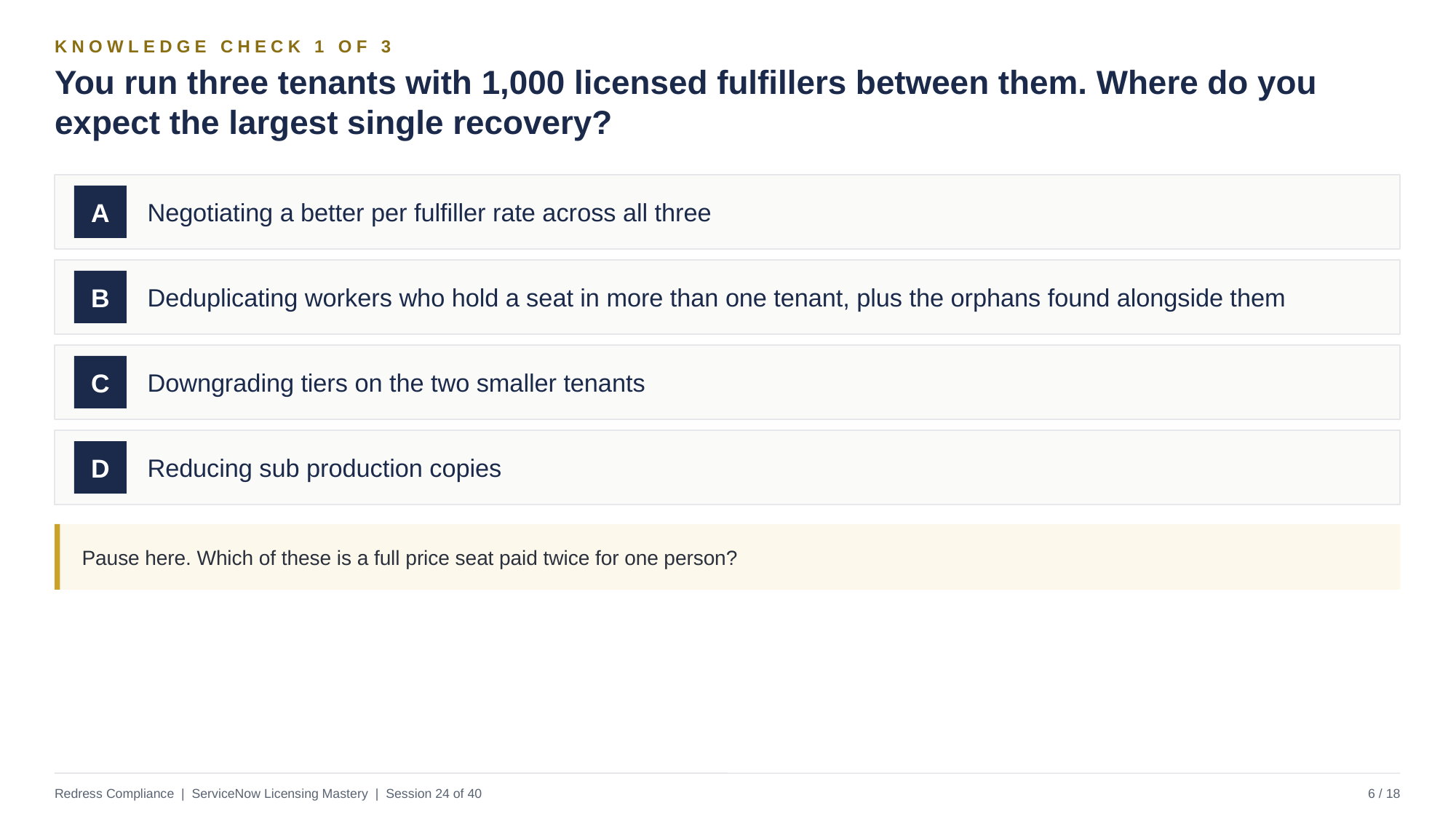

KNOWLEDGE CHECK 1 OF 3
You run three tenants with 1,000 licensed fulfillers between them. Where do you expect the largest single recovery?

Negotiating a better per fulfiller rate across all three

A

Deduplicating workers who hold a seat in more than one tenant, plus the orphans found alongside them

B

Downgrading tiers on the two smaller tenants

C

Reducing sub production copies

D

Pause here. Which of these is a full price seat paid twice for one person?

Redress Compliance  |  ServiceNow Licensing Mastery  |  Session 24 of 40
6 / 18